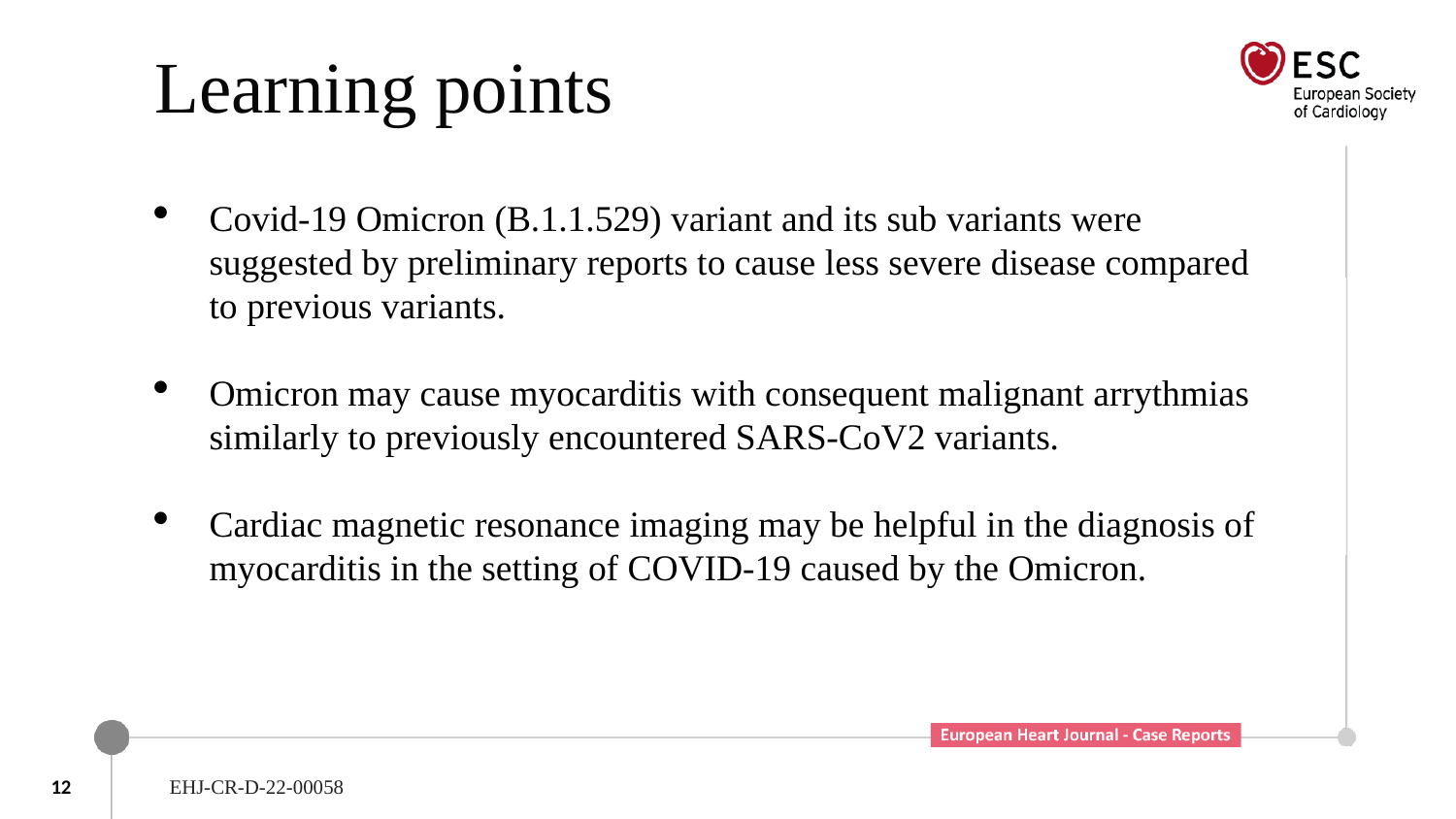

# Learning points
Covid-19 Omicron (B.1.1.529) variant and its sub variants were suggested by preliminary reports to cause less severe disease compared to previous variants.

Omicron may cause myocarditis with consequent malignant arrythmias similarly to previously encountered SARS-CoV2 variants.

Cardiac magnetic resonance imaging may be helpful in the diagnosis of myocarditis in the setting of COVID-19 caused by the Omicron.

12
EHJ-CR-D-22-00058